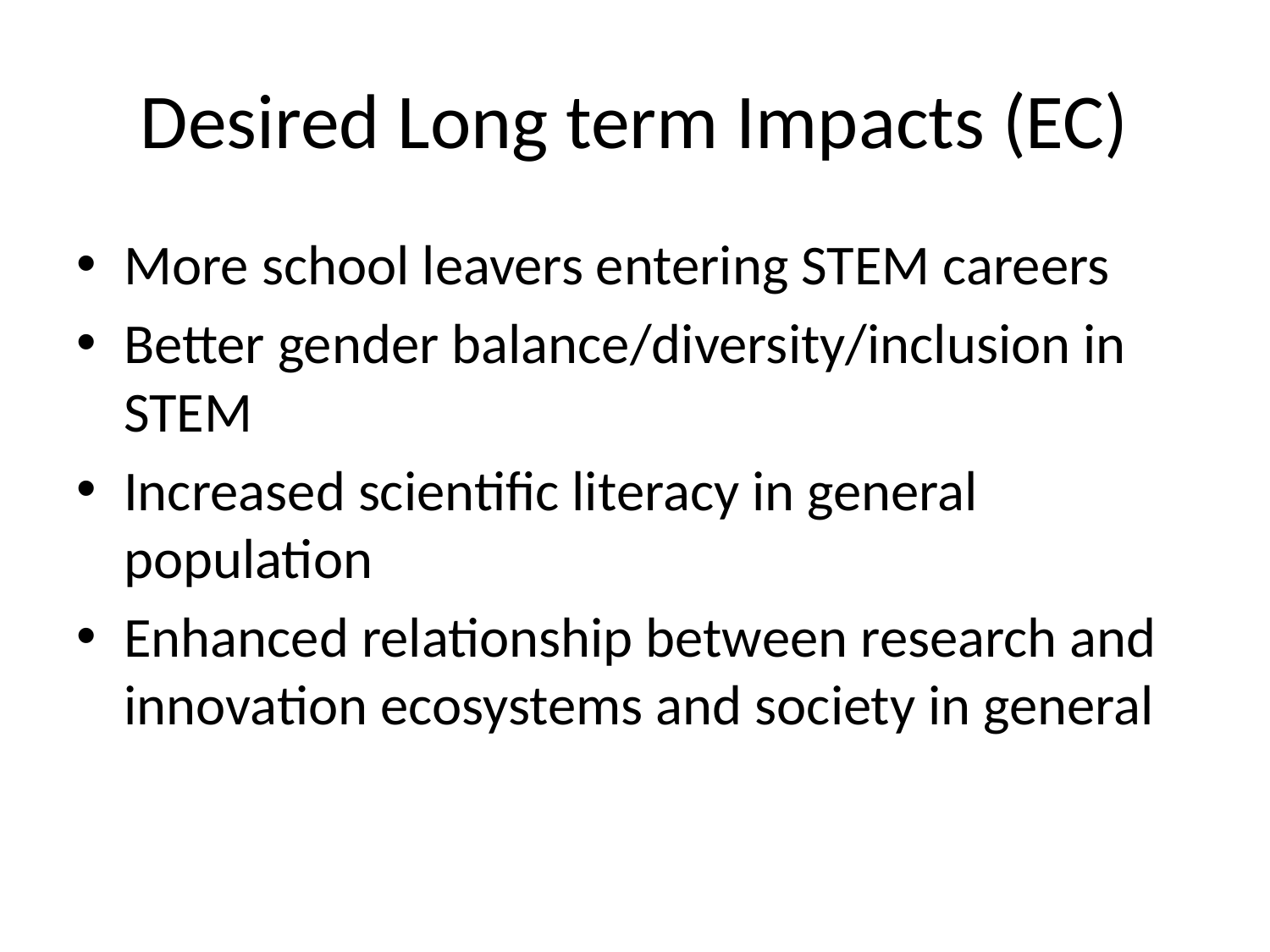

# Desired Long term Impacts (EC)
More school leavers entering STEM careers
Better gender balance/diversity/inclusion in STEM
Increased scientific literacy in general population
Enhanced relationship between research and innovation ecosystems and society in general